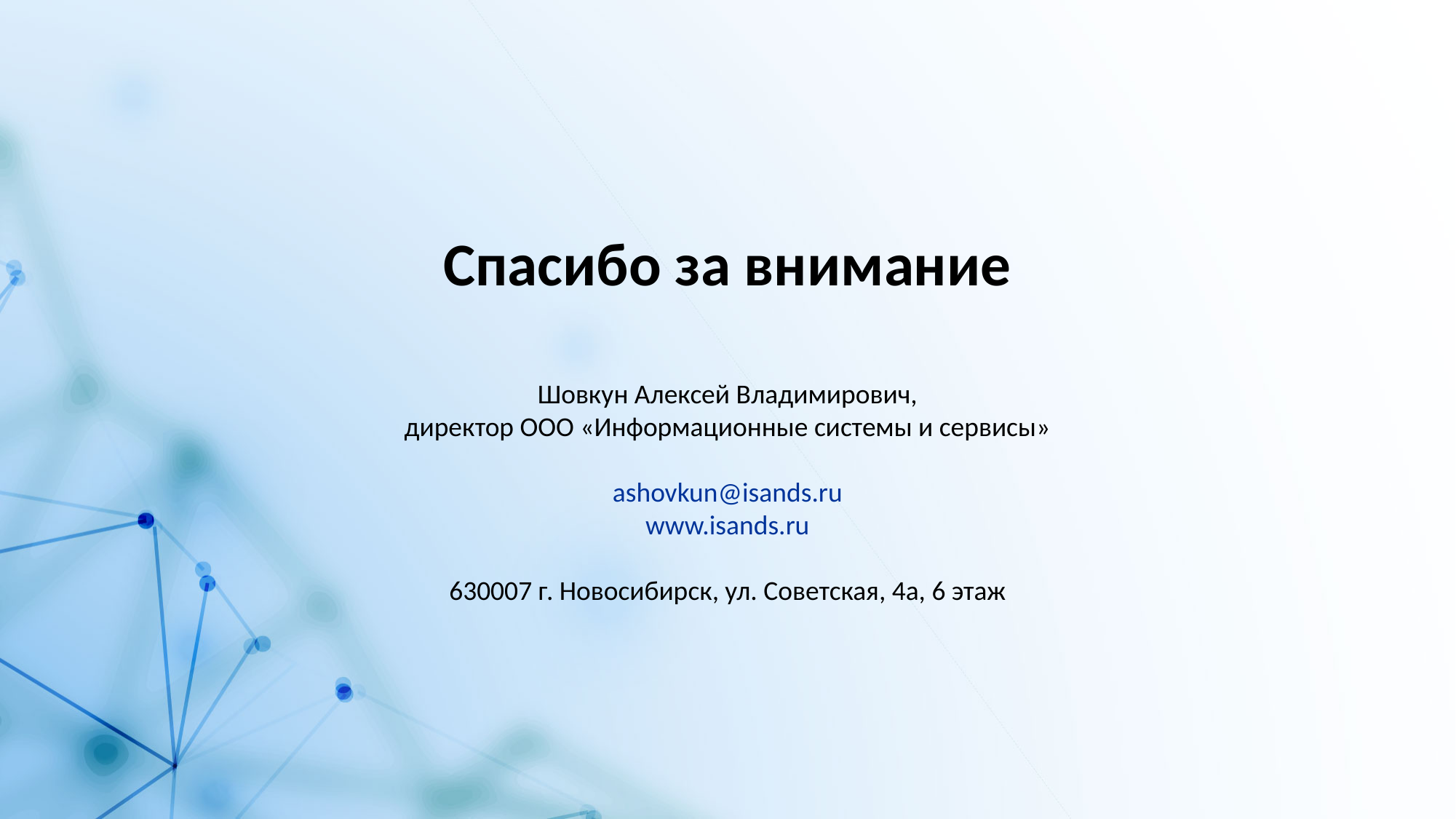

Спасибо за внимание
Шовкун Алексей Владимирович,
директор ООО «Информационные системы и сервисы»

ashovkun@isands.ru
www.isands.ru

630007 г. Новосибирск, ул. Советская, 4а, 6 этаж